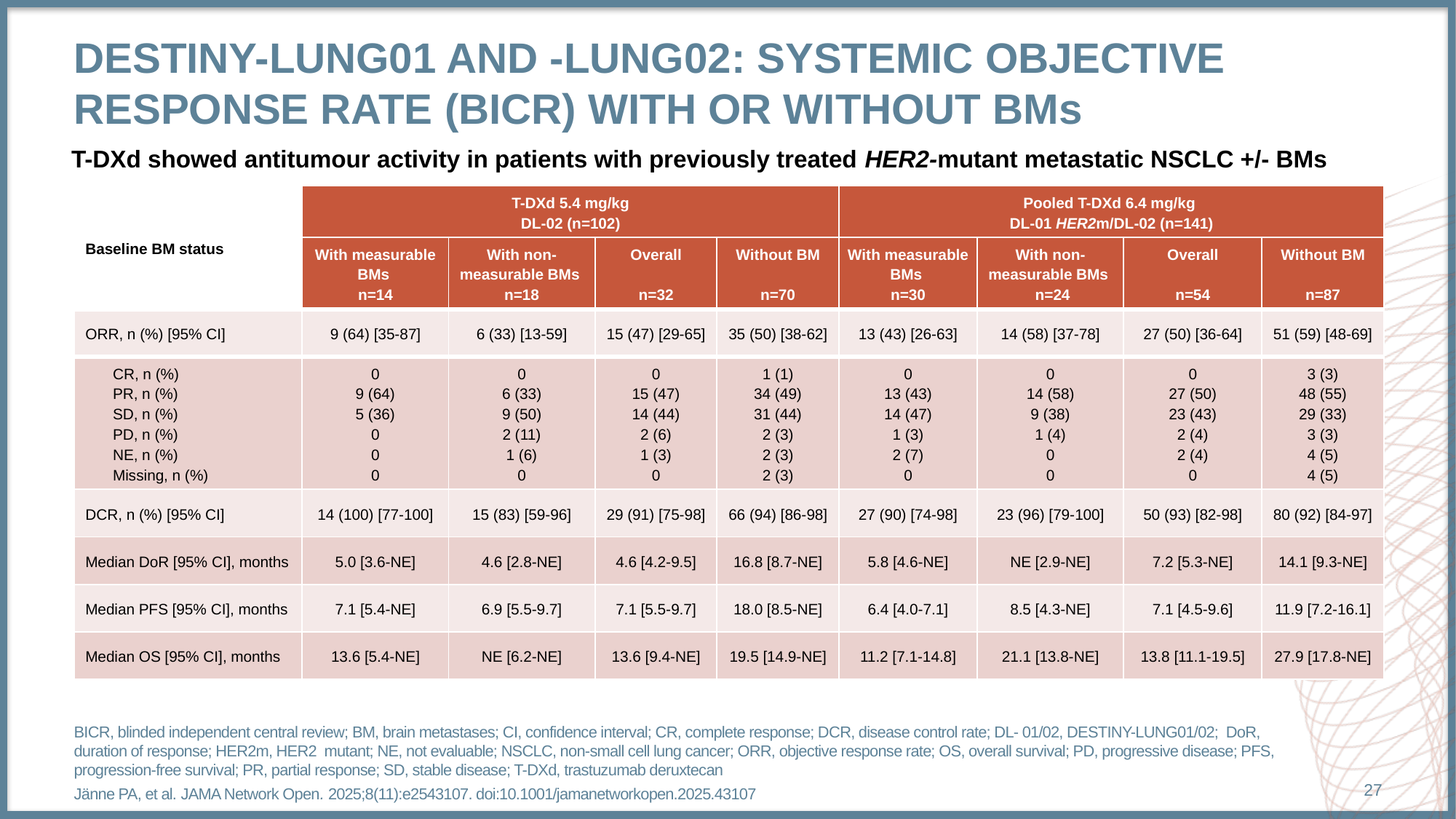

# DESTINY-Lung01 and -Lung02: systemic objective response rate (BICR) With or Without bms
T-DXd showed antitumour activity in patients with previously treated HER2-mutant metastatic NSCLC +/- BMs
| Baseline BM status | T-DXd 5.4 mg/kg DL-02 (n=102) |  |  |  | Pooled T-DXd 6.4 mg/kg DL-01 HER2m/DL-02 (n=141) |  |  |  |
| --- | --- | --- | --- | --- | --- | --- | --- | --- |
|  | With measurable BMs n=14 | With non- measurable BMs n=18 | Overall n=32 | Without BM n=70 | With measurable BMs n=30 | With non- measurable BMs n=24 | Overall n=54 | Without BM n=87 |
| ORR, n (%) [95% CI] | 9 (64) [35-87] | 6 (33) [13-59] | 15 (47) [29-65] | 35 (50) [38-62] | 13 (43) [26-63] | 14 (58) [37-78] | 27 (50) [36-64] | 51 (59) [48-69] |
| CR, n (%) PR, n (%) SD, n (%) PD, n (%) NE, n (%) Missing, n (%) | 0 9 (64) 5 (36) 0 0 0 | 0 6 (33) 9 (50) 2 (11) 1 (6) 0 | 0 15 (47) 14 (44) 2 (6) 1 (3) 0 | 1 (1) 34 (49) 31 (44) 2 (3) 2 (3) 2 (3) | 0 13 (43) 14 (47) 1 (3) 2 (7) 0 | 0 14 (58) 9 (38) 1 (4) 0 0 | 0 27 (50) 23 (43) 2 (4) 2 (4) 0 | 3 (3) 48 (55) 29 (33) 3 (3) 4 (5) 4 (5) |
| DCR, n (%) [95% CI] | 14 (100) [77-100] | 15 (83) [59-96] | 29 (91) [75-98] | 66 (94) [86-98] | 27 (90) [74-98] | 23 (96) [79-100] | 50 (93) [82-98] | 80 (92) [84-97] |
| Median DoR [95% CI], months | 5.0 [3.6-NE] | 4.6 [2.8-NE] | 4.6 [4.2-9.5] | 16.8 [8.7-NE] | 5.8 [4.6-NE] | NE [2.9-NE] | 7.2 [5.3-NE] | 14.1 [9.3-NE] |
| Median PFS [95% CI], months | 7.1 [5.4-NE] | 6.9 [5.5-9.7] | 7.1 [5.5-9.7] | 18.0 [8.5-NE] | 6.4 [4.0-7.1] | 8.5 [4.3-NE] | 7.1 [4.5-9.6] | 11.9 [7.2-16.1] |
| Median OS [95% CI], months | 13.6 [5.4-NE] | NE [6.2-NE] | 13.6 [9.4-NE] | 19.5 [14.9-NE] | 11.2 [7.1-14.8] | 21.1 [13.8-NE] | 13.8 [11.1-19.5] | 27.9 [17.8-NE] |
BICR, blinded independent central review; BM, brain metastases; CI, confidence interval; CR, complete response; DCR, disease control rate; DL- 01/02, DESTINY-LUNG01/02;  DoR, duration of response; HER2m, HER2  mutant; NE, not evaluable; NSCLC, non-small cell lung cancer; ORR, objective response rate; OS, overall survival; PD, progressive disease; PFS, progression-free survival; PR, partial response; SD, stable disease; T-DXd, trastuzumab deruxtecan
Jänne PA, et al. JAMA Network Open. 2025;8(11):e2543107. doi:10.1001/jamanetworkopen.2025.43107
27